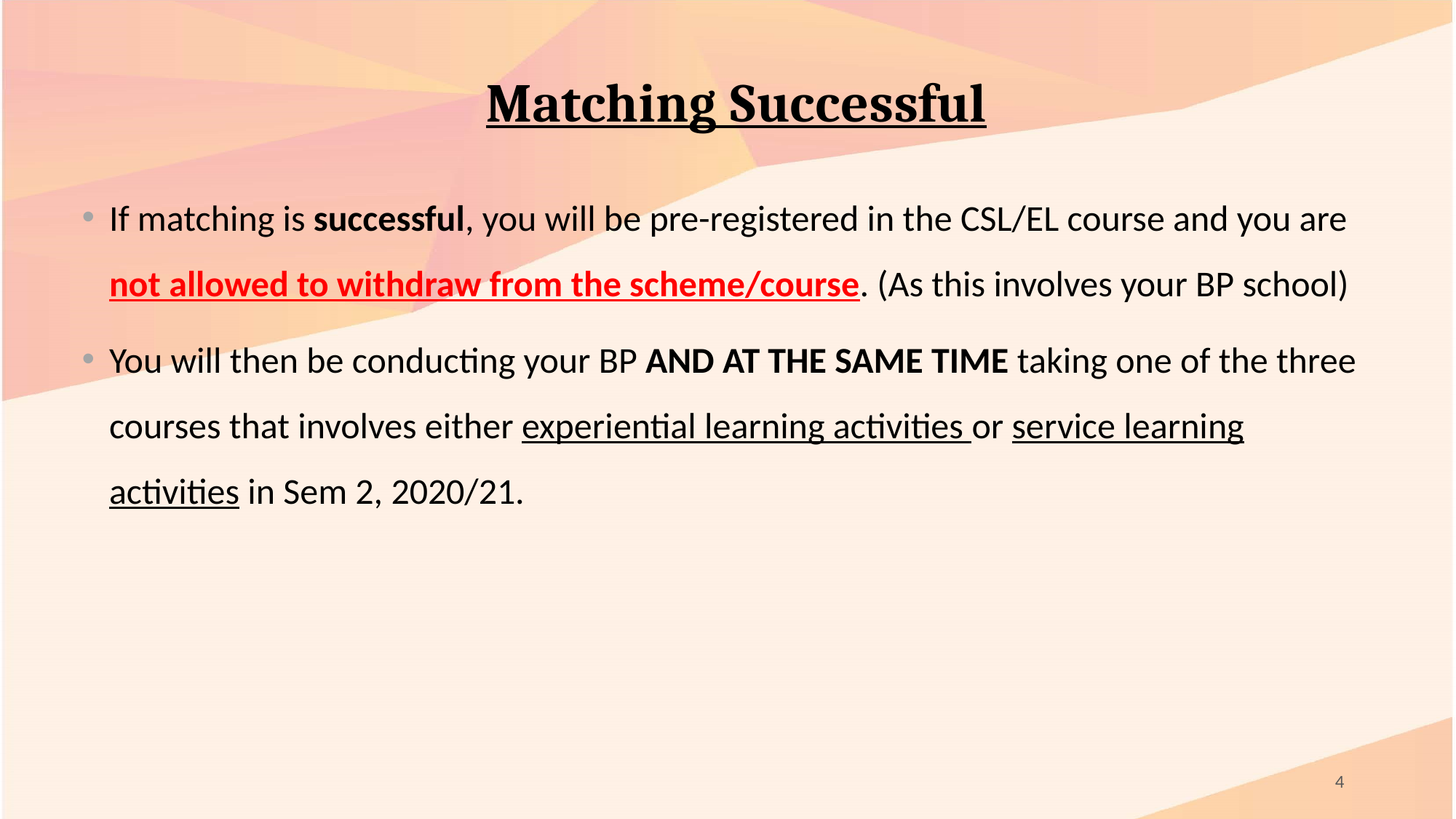

Matching Successful
If matching is successful, you will be pre-registered in the CSL/EL course and you are not allowed to withdraw from the scheme/course. (As this involves your BP school)
You will then be conducting your BP AND AT THE SAME TIME taking one of the three courses that involves either experiential learning activities or service learning activities in Sem 2, 2020/21.
4